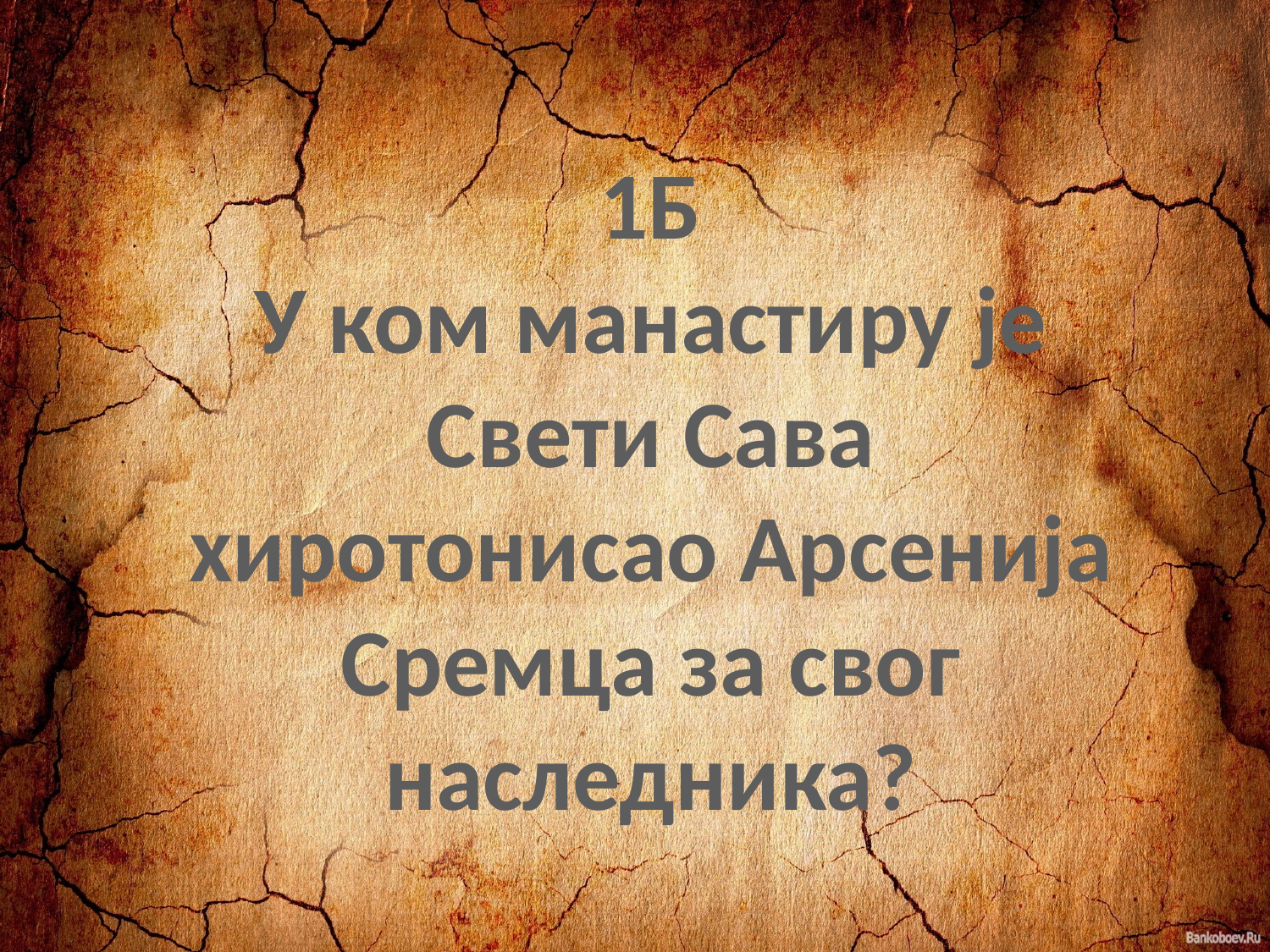

1Б
У ком манастиру је Свети Сава хиротонисао Арсенија Сремца за свог наследника?